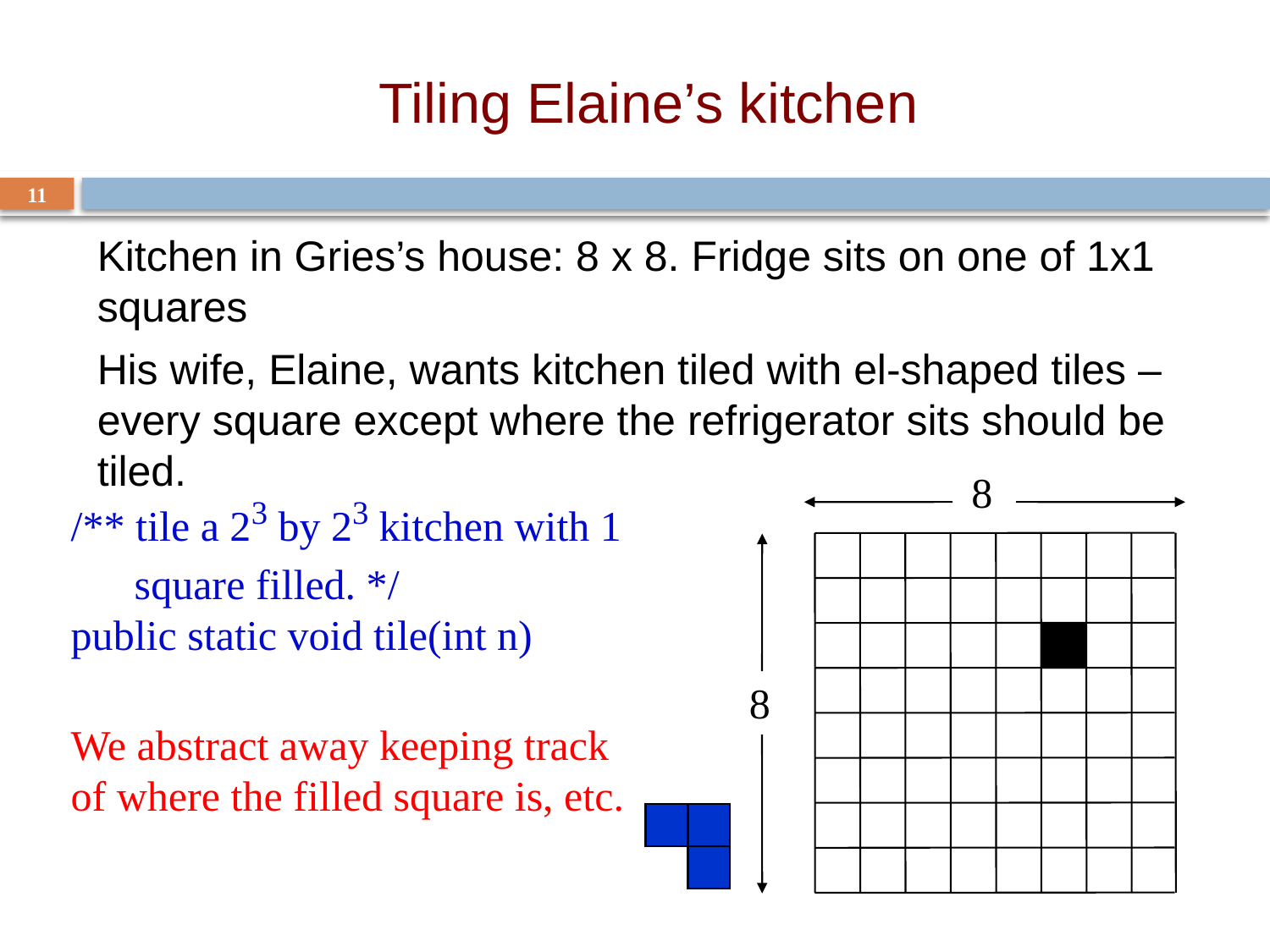

# Tiling Elaine’s kitchen
11
Kitchen in Gries’s house: 8 x 8. Fridge sits on one of 1x1 squares
His wife, Elaine, wants kitchen tiled with el-shaped tiles –every square except where the refrigerator sits should be tiled.
8

8

/** tile a 23 by 23 kitchen with 1
      square filled. */
public static void tile(int n)

We abstract away keeping track of where the filled square is, etc.